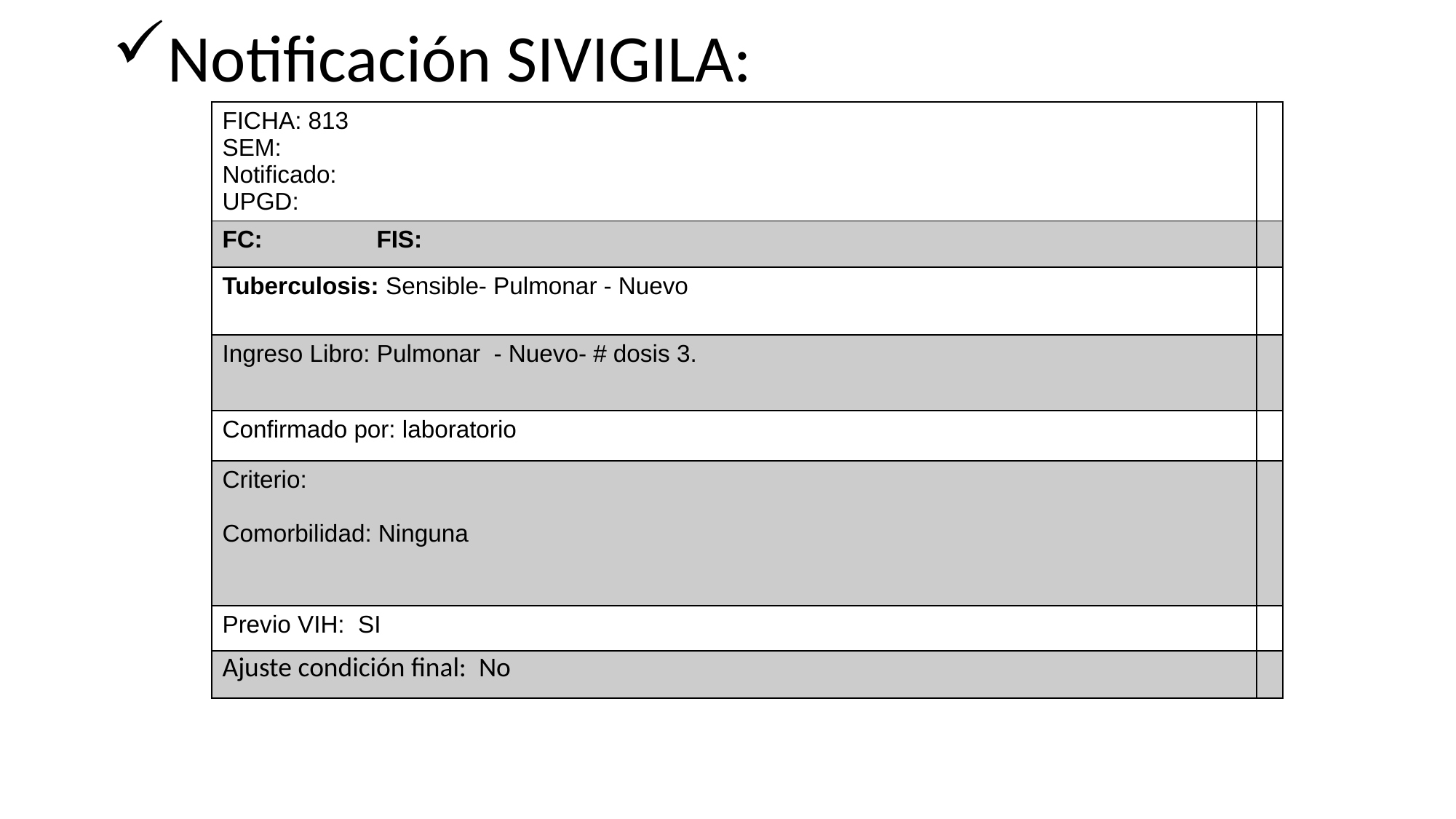

# Notificación SIVIGILA:
| FICHA: 813 SEM: Notificado: UPGD: |  |
| --- | --- |
| FC: FIS: |  |
| Tuberculosis: Sensible- Pulmonar - Nuevo |  |
| Ingreso Libro: Pulmonar - Nuevo- # dosis 3. |  |
| Confirmado por: laboratorio |  |
| Criterio: Comorbilidad: Ninguna |  |
| Previo VIH: SI |  |
| Ajuste condición final: No |  |